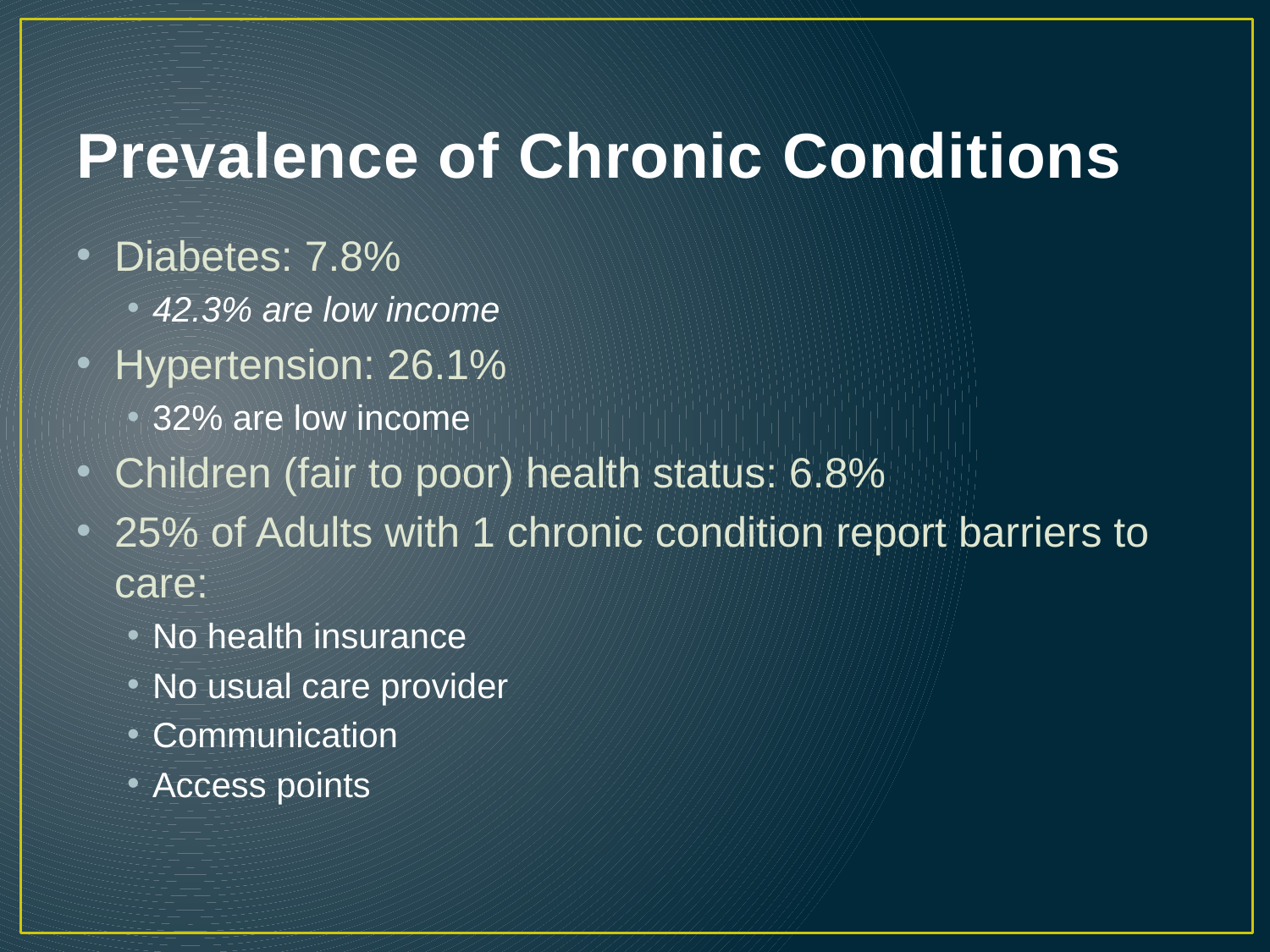

# Prevalence of Chronic Conditions
Diabetes: 7.8%
42.3% are low income
Hypertension: 26.1%
32% are low income
Children (fair to poor) health status: 6.8%
25% of Adults with 1 chronic condition report barriers to care:
No health insurance
No usual care provider
Communication
Access points